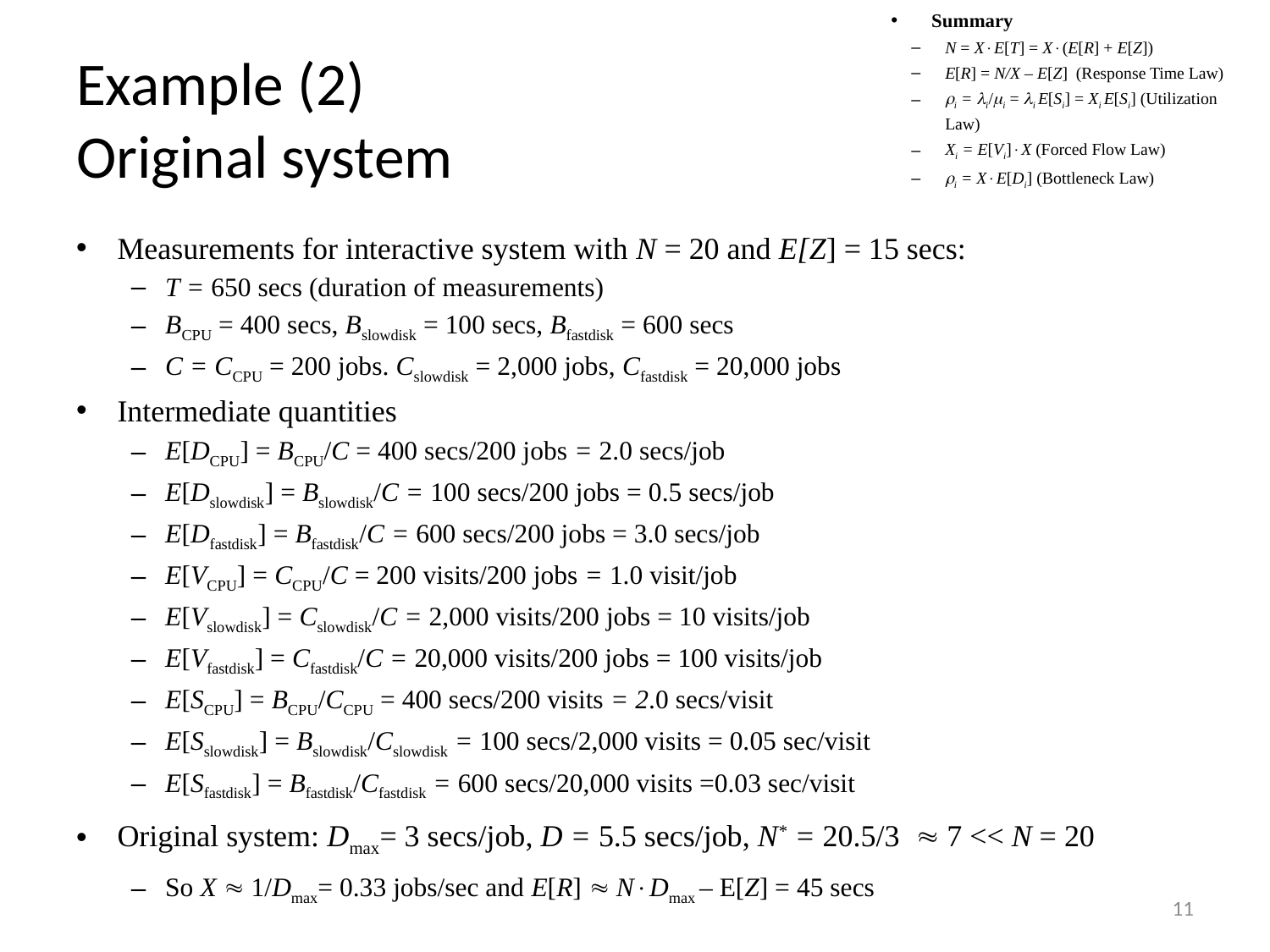

Summary
N = X⋅E[T] = X⋅(E[R] + E[Z])
E[R] = N/X – E[Z]  (Response Time Law)
ρi = λi/μi = λi E[Si] = Xi E[Si] (Utilization Law)
Xi = E[Vi]⋅X (Forced Flow Law)
ρi = X⋅E[Di] (Bottleneck Law)
# Example (2) Original system
Measurements for interactive system with N = 20 and E[Z] = 15 secs:
T = 650 secs (duration of measurements)
BCPU = 400 secs, Bslowdisk = 100 secs, Bfastdisk = 600 secs
C = CCPU = 200 jobs. Cslowdisk = 2,000 jobs, Cfastdisk = 20,000 jobs
Intermediate quantities
E[DCPU] = BCPU/C = 400 secs/200 jobs = 2.0 secs/job
E[Dslowdisk] = Bslowdisk/C = 100 secs/200 jobs = 0.5 secs/job
E[Dfastdisk] = Bfastdisk/C = 600 secs/200 jobs = 3.0 secs/job
E[VCPU] = CCPU/C = 200 visits/200 jobs = 1.0 visit/job
E[Vslowdisk] = Cslowdisk/C = 2,000 visits/200 jobs = 10 visits/job
E[Vfastdisk] = Cfastdisk/C = 20,000 visits/200 jobs = 100 visits/job
E[SCPU] = BCPU/CCPU = 400 secs/200 visits = 2.0 secs/visit
E[Sslowdisk] = Bslowdisk/Cslowdisk = 100 secs/2,000 visits = 0.05 sec/visit
E[Sfastdisk] = Bfastdisk/Cfastdisk = 600 secs/20,000 visits =0.03 sec/visit
Original system: Dmax= 3 secs/job, D = 5.5 secs/job, N* = 20.5/3  ≈ 7 << N = 20
So X ≈ 1/Dmax= 0.33 jobs/sec and E[R] ≈ N⋅Dmax – E[Z] = 45 secs

11